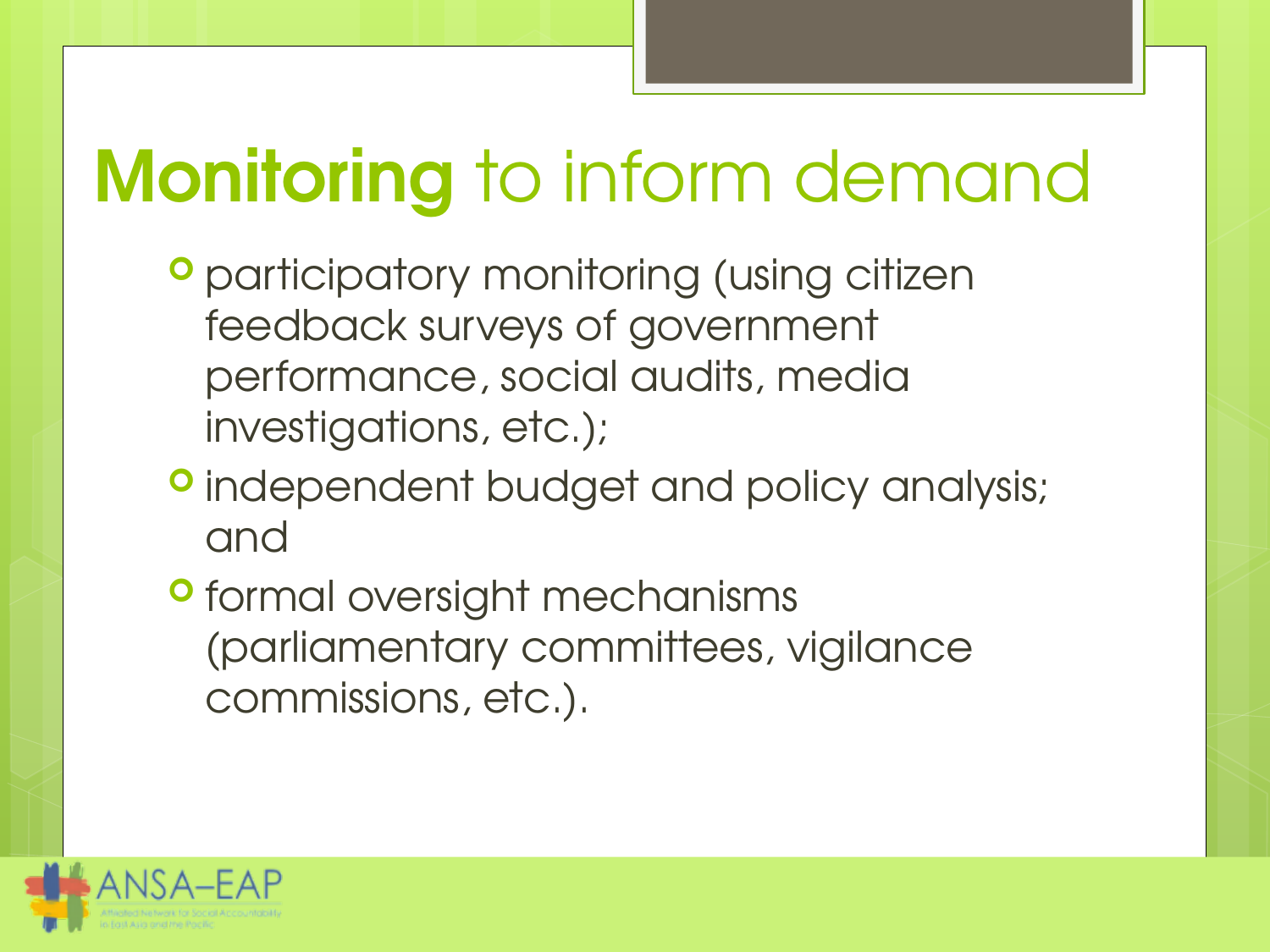

# Monitoring to inform demand
participatory monitoring (using citizen feedback surveys of government performance, social audits, media investigations, etc.);
independent budget and policy analysis; and
formal oversight mechanisms (parliamentary committees, vigilance commissions, etc.).